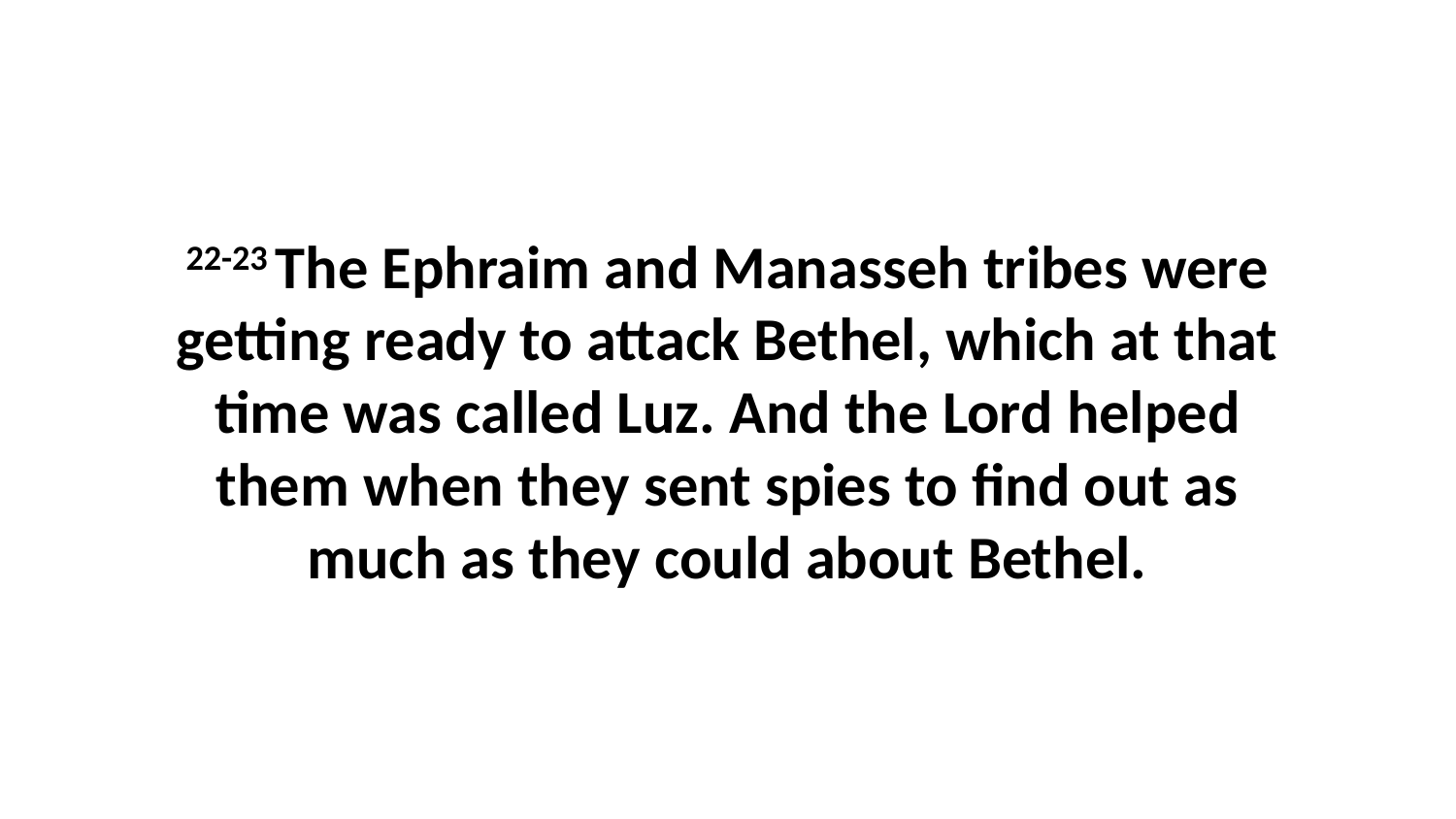

22-23 The Ephraim and Manasseh tribes were getting ready to attack Bethel, which at that time was called Luz. And the Lord helped them when they sent spies to find out as much as they could about Bethel.